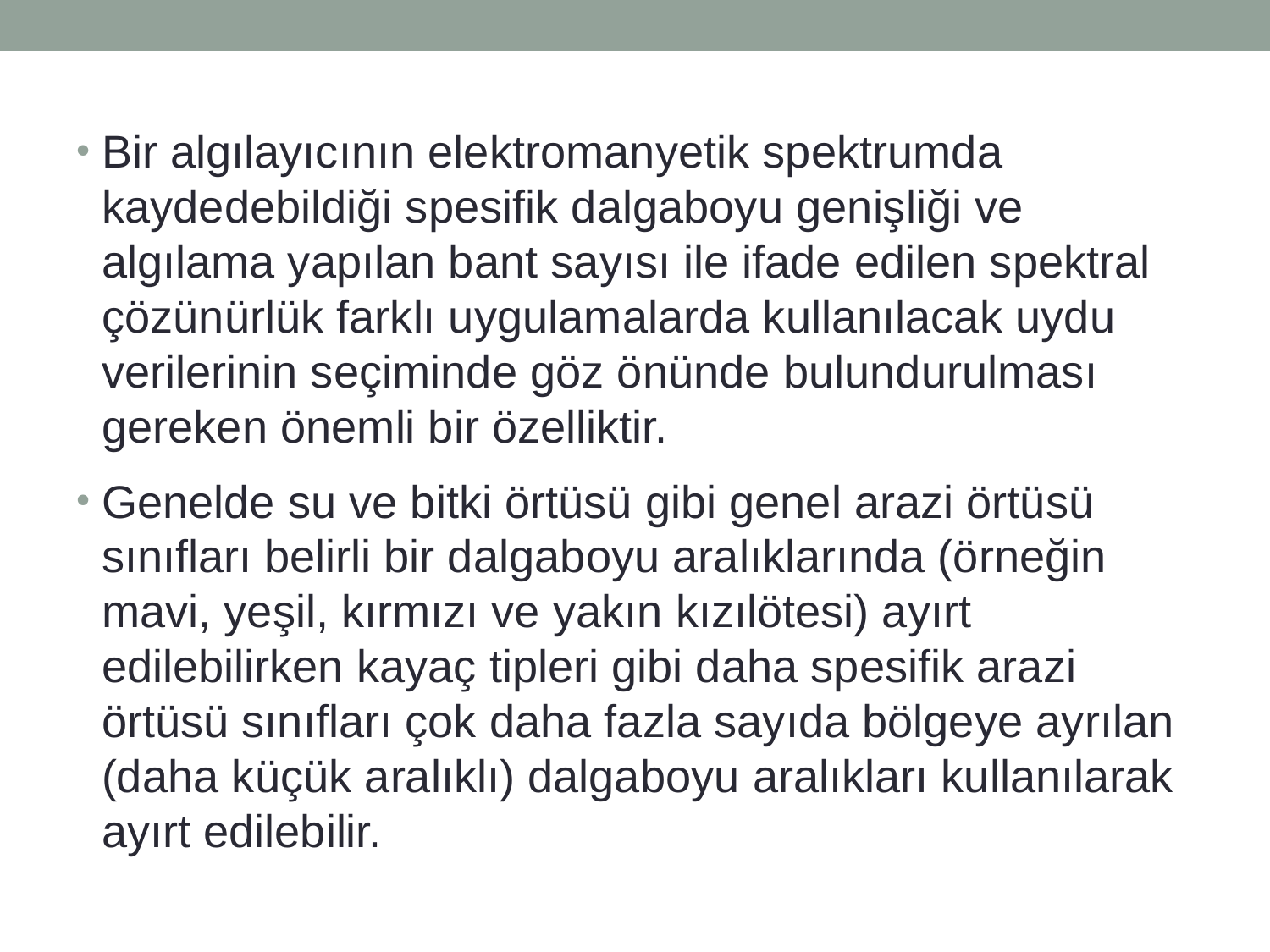

Bir algılayıcının elektromanyetik spektrumda kaydedebildiği spesifik dalgaboyu genişliği ve algılama yapılan bant sayısı ile ifade edilen spektral çözünürlük farklı uygulamalarda kullanılacak uydu verilerinin seçiminde göz önünde bulundurulması gereken önemli bir özelliktir.
Genelde su ve bitki örtüsü gibi genel arazi örtüsü sınıfları belirli bir dalgaboyu aralıklarında (örneğin mavi, yeşil, kırmızı ve yakın kızılötesi) ayırt edilebilirken kayaç tipleri gibi daha spesifik arazi örtüsü sınıfları çok daha fazla sayıda bölgeye ayrılan (daha küçük aralıklı) dalgaboyu aralıkları kullanılarak ayırt edilebilir.